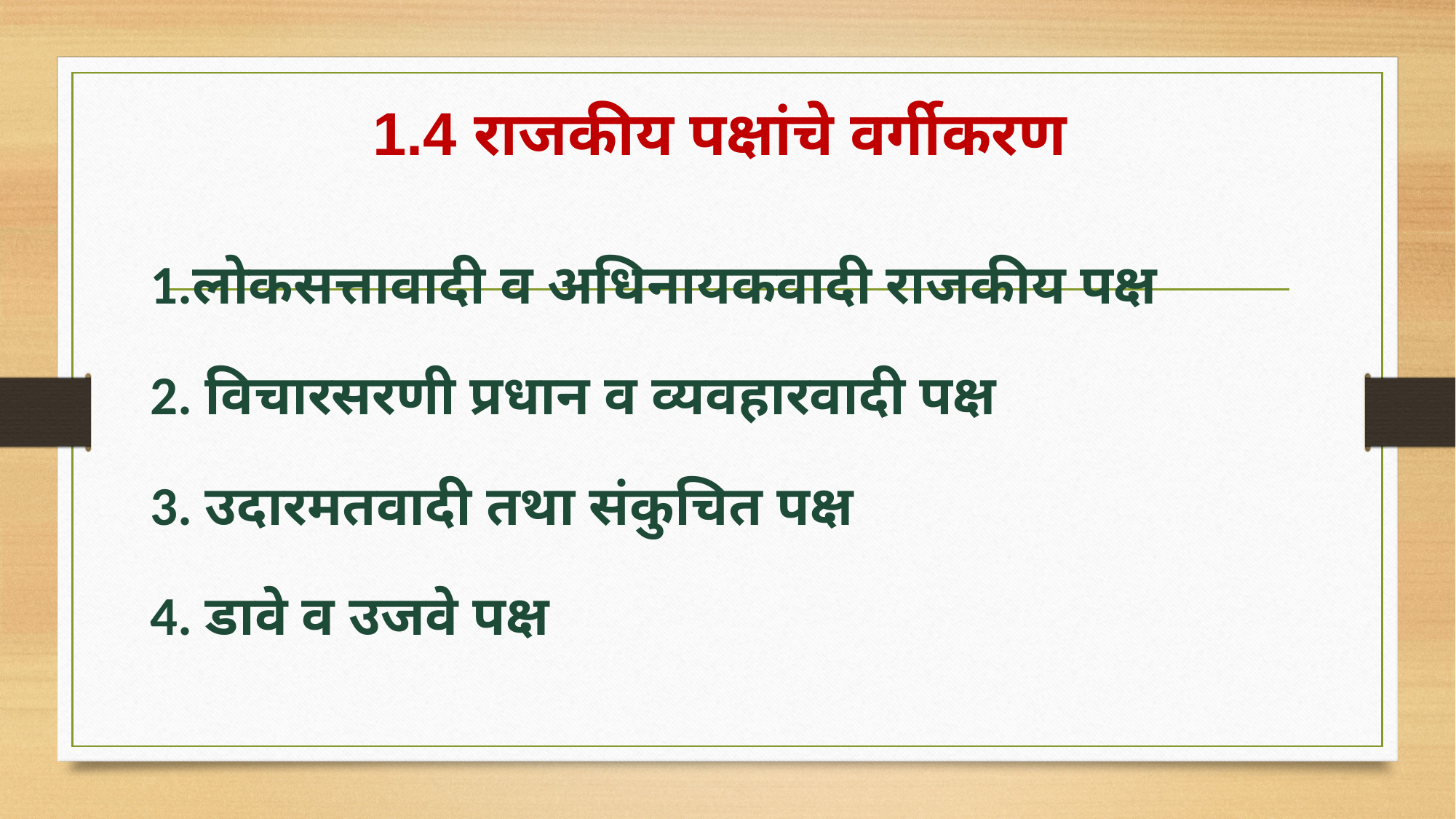

# 1.4 राजकीय पक्षांचे वर्गीकरण
1.लोकसत्तावादी व अधिनायकवादी राजकीय पक्ष
2. विचारसरणी प्रधान व व्यवहारवादी पक्ष
3. उदारमतवादी तथा संकुचित पक्ष
4. डावे व उजवे पक्ष